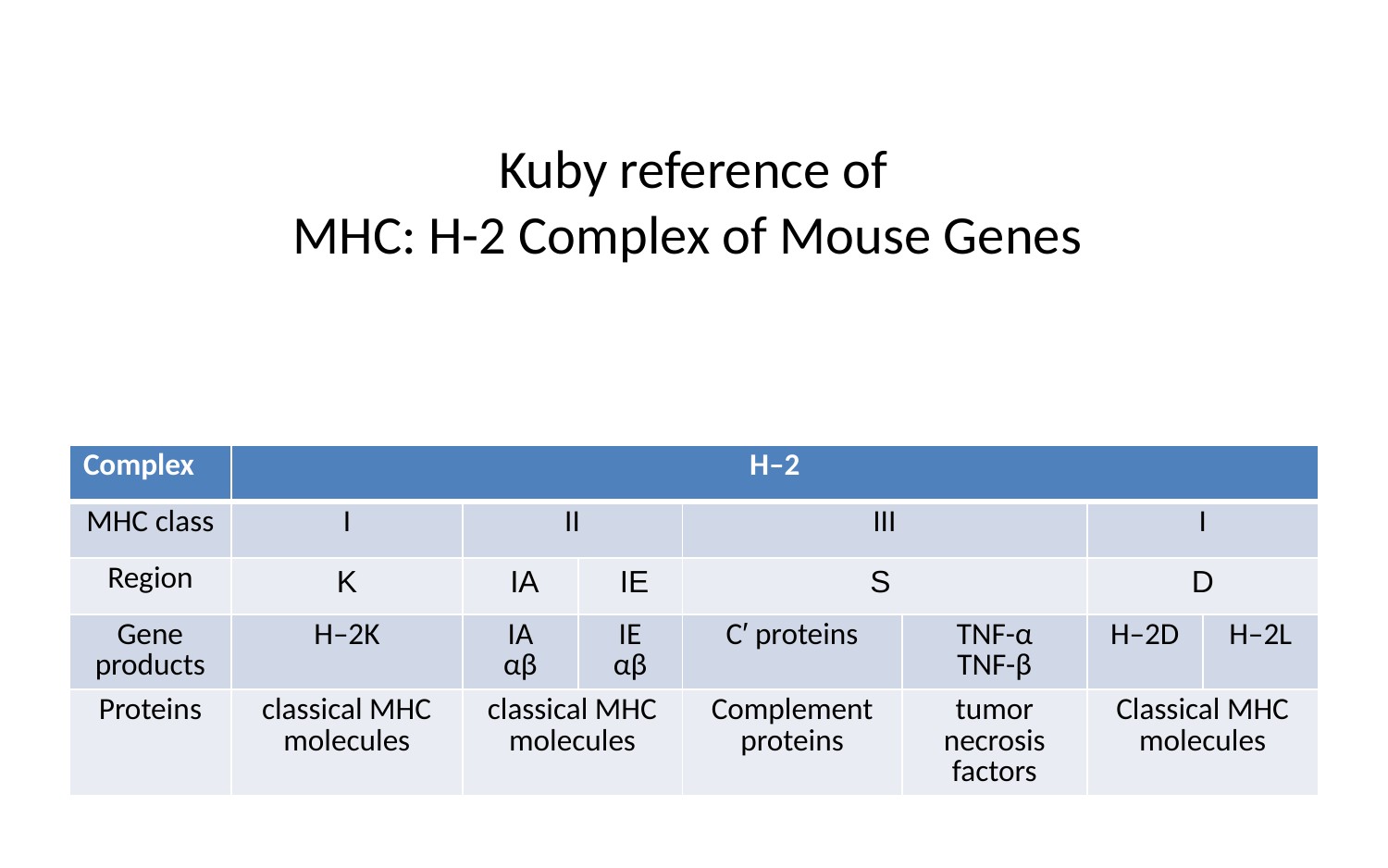

# Kuby reference of MHC: H-2 Complex of Mouse Genes
| Complex | H–2 |  |  |  |  |  |  |
| --- | --- | --- | --- | --- | --- | --- | --- |
| MHC class | I | II |  | III |  | I |  |
| Region | K | IA | IE | S |  | D |  |
| Gene products | H–2K | IA αβ | IE αβ | C′ proteins | TNF-α TNF-β | H–2D | H–2L |
| Proteins | classical MHC molecules | classical MHC molecules |  | Complement proteins | tumor necrosis factors | Classical MHC molecules |  |